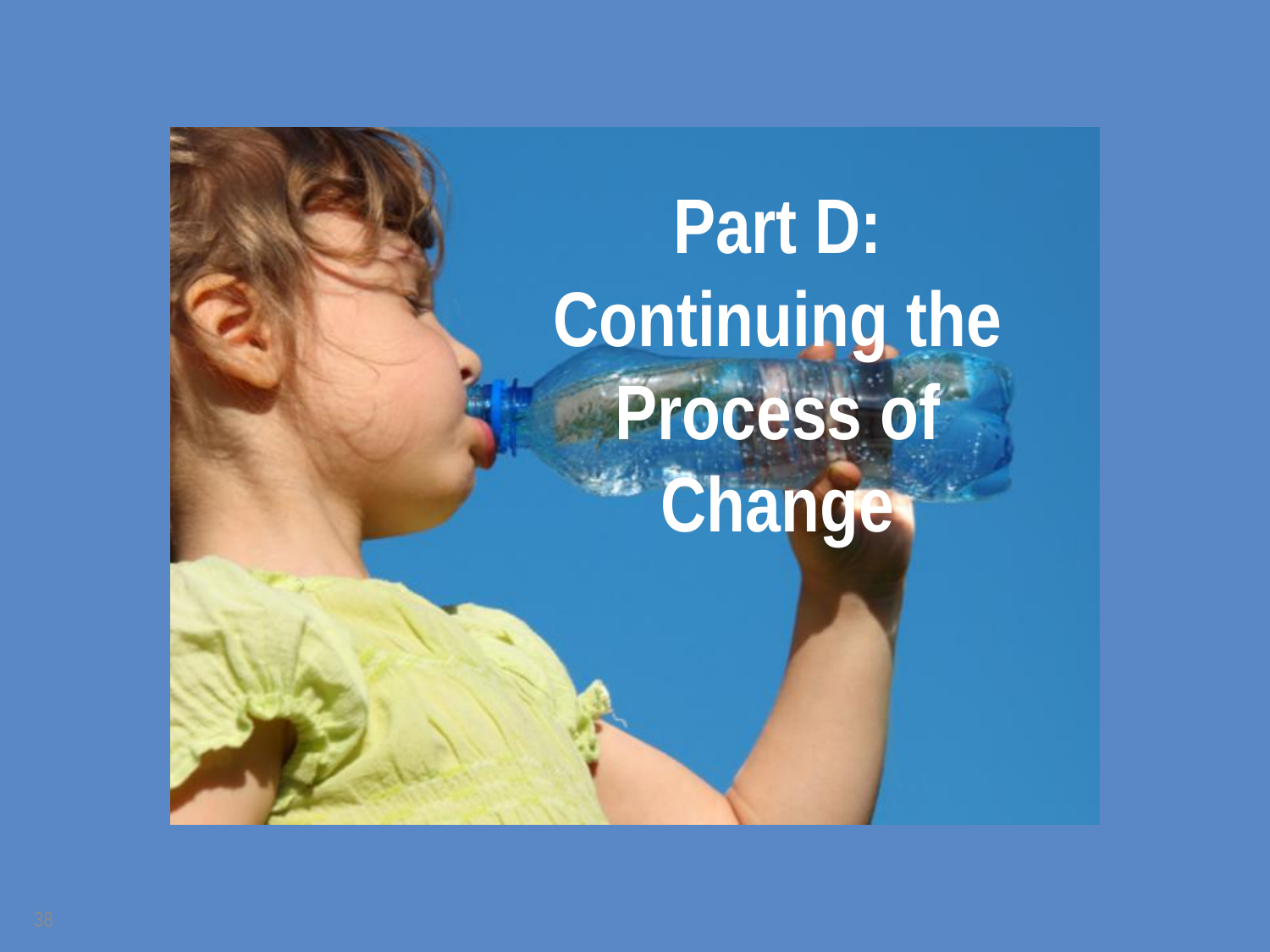

# Part D: Continuing the Process of Change
38